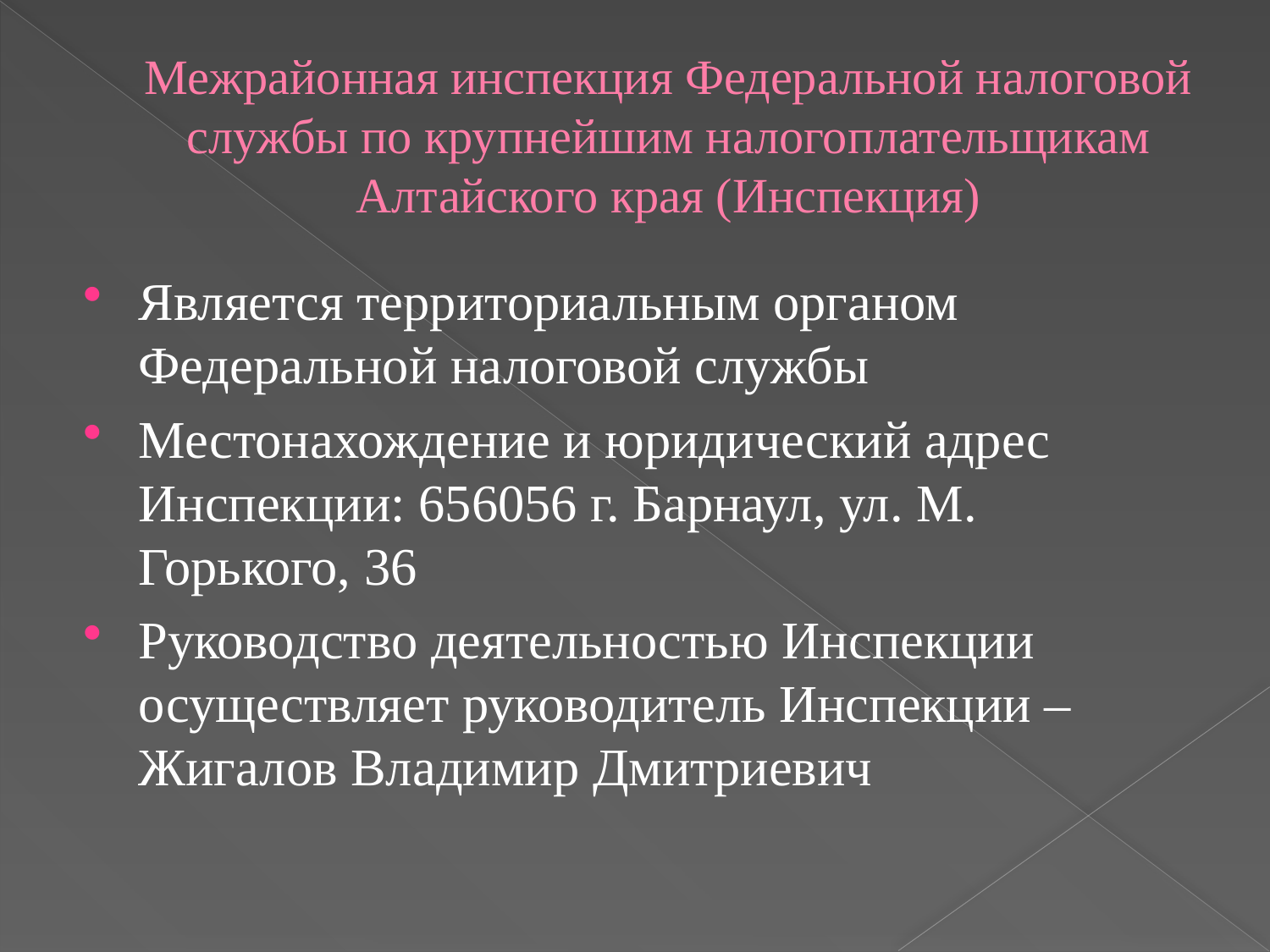

# Межрайонная инспекция Федеральной налоговой службы по крупнейшим налогоплательщикам Алтайского края (Инспекция)
Является территориальным органом Федеральной налоговой службы
Местонахождение и юридический адрес Инспекции: 656056 г. Барнаул, ул. М. Горького, 36
Руководство деятельностью Инспекции осуществляет руководитель Инспекции – Жигалов Владимир Дмитриевич